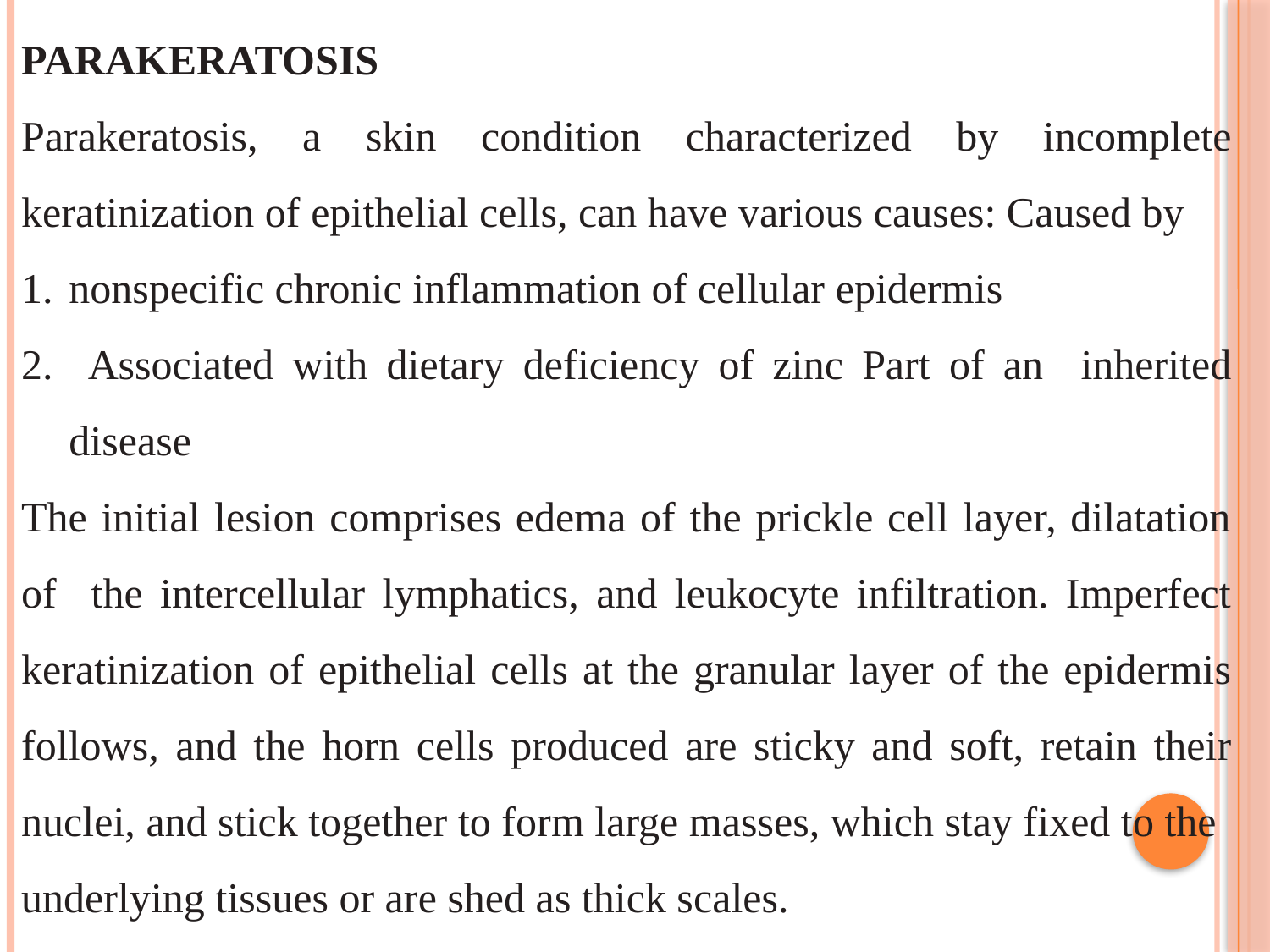

PARAKERATOSIS
Parakeratosis, a skin condition characterized by incomplete keratinization of epithelial cells, can have various causes: Caused by
nonspecific chronic inflammation of cellular epidermis
 Associated with dietary deficiency of zinc Part of an  inherited disease
The initial lesion comprises edema of the prickle cell layer, dilatation of  the intercellular lymphatics, and leukocyte infiltration. Imperfect keratinization of epithelial cells at the granular layer of the epidermis follows, and the horn cells produced are sticky and soft, retain their nuclei, and stick together to form large masses, which stay fixed to the
underlying tissues or are shed as thick scales.